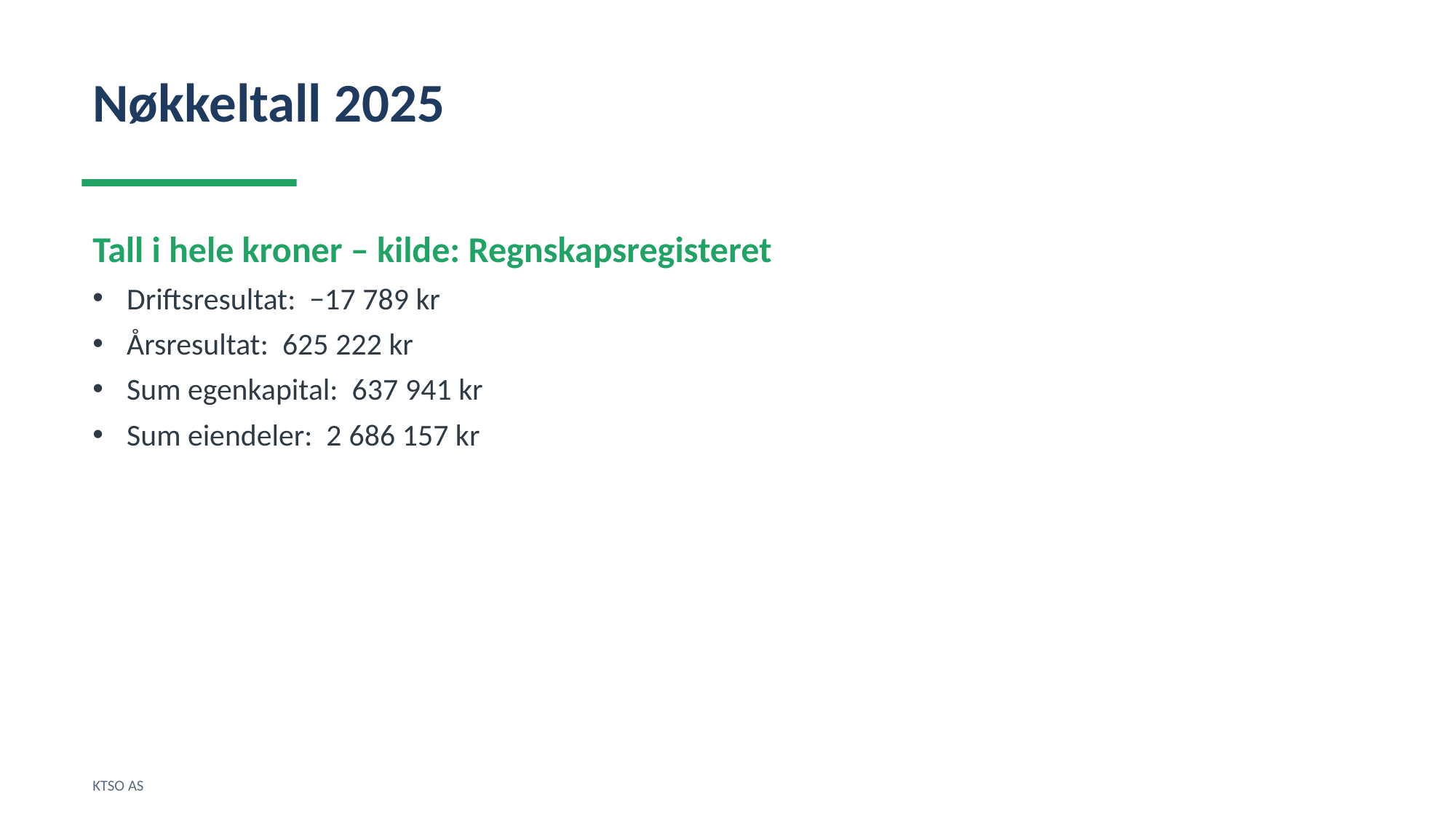

Nøkkeltall 2025

Tall i hele kroner – kilde: Regnskapsregisteret
Driftsresultat:  −17 789 kr
Årsresultat:  625 222 kr
Sum egenkapital:  637 941 kr
Sum eiendeler:  2 686 157 kr
KTSO AS